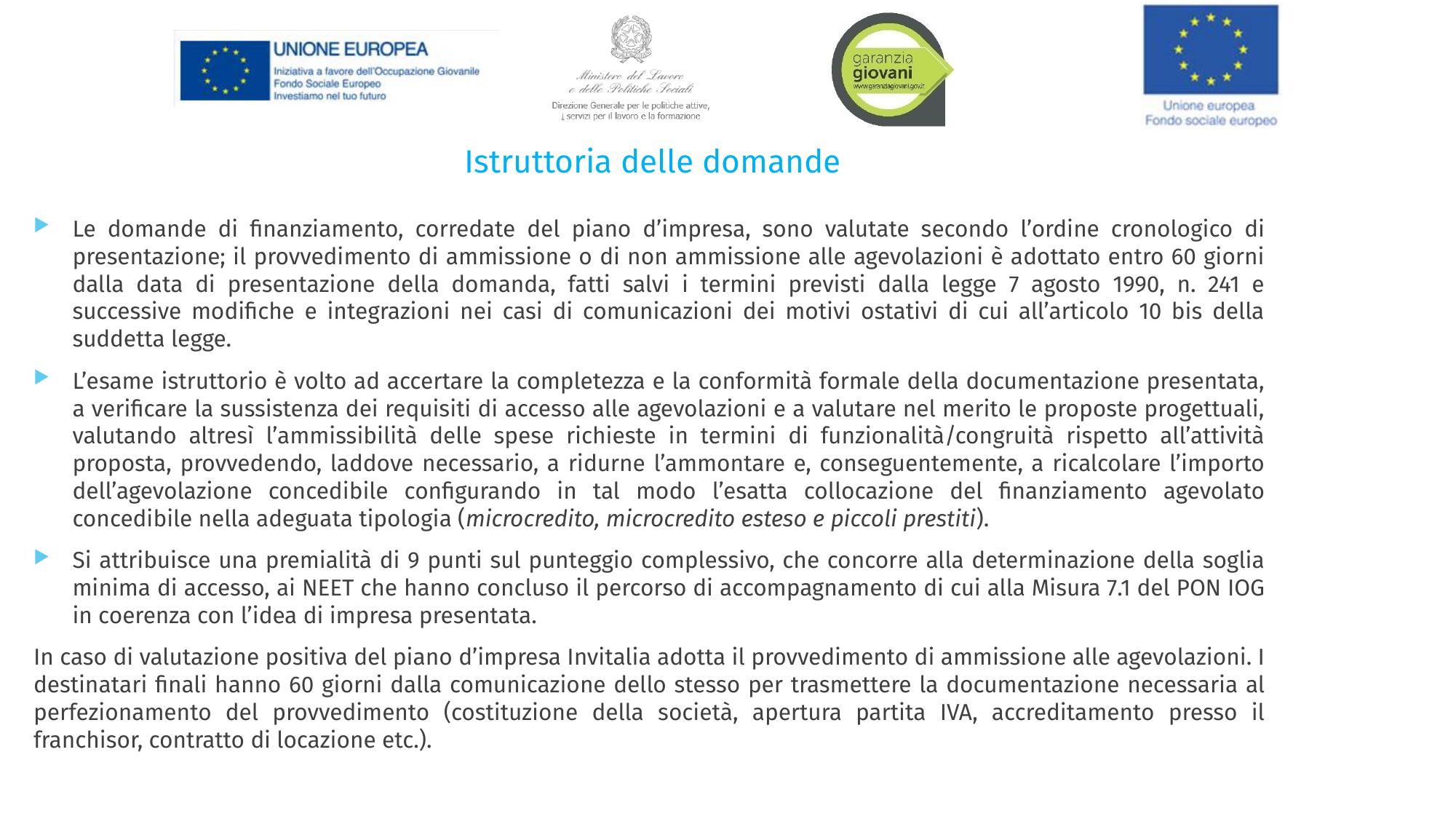

# Istruttoria delle domande
Le domande di finanziamento, corredate del piano d’impresa, sono valutate secondo l’ordine cronologico di presentazione; il provvedimento di ammissione o di non ammissione alle agevolazioni è adottato entro 60 giorni dalla data di presentazione della domanda, fatti salvi i termini previsti dalla legge 7 agosto 1990, n. 241 e successive modifiche e integrazioni nei casi di comunicazioni dei motivi ostativi di cui all’articolo 10 bis della suddetta legge.
L’esame istruttorio è volto ad accertare la completezza e la conformità formale della documentazione presentata, a verificare la sussistenza dei requisiti di accesso alle agevolazioni e a valutare nel merito le proposte progettuali, valutando altresì l’ammissibilità delle spese richieste in termini di funzionalità/congruità rispetto all’attività proposta, provvedendo, laddove necessario, a ridurne l’ammontare e, conseguentemente, a ricalcolare l’importo dell’agevolazione concedibile configurando in tal modo l’esatta collocazione del finanziamento agevolato concedibile nella adeguata tipologia (microcredito, microcredito esteso e piccoli prestiti).
Si attribuisce una premialità di 9 punti sul punteggio complessivo, che concorre alla determinazione della soglia minima di accesso, ai NEET che hanno concluso il percorso di accompagnamento di cui alla Misura 7.1 del PON IOG in coerenza con l’idea di impresa presentata.
In caso di valutazione positiva del piano d’impresa Invitalia adotta il provvedimento di ammissione alle agevolazioni. I destinatari finali hanno 60 giorni dalla comunicazione dello stesso per trasmettere la documentazione necessaria al perfezionamento del provvedimento (costituzione della società, apertura partita IVA, accreditamento presso il franchisor, contratto di locazione etc.).